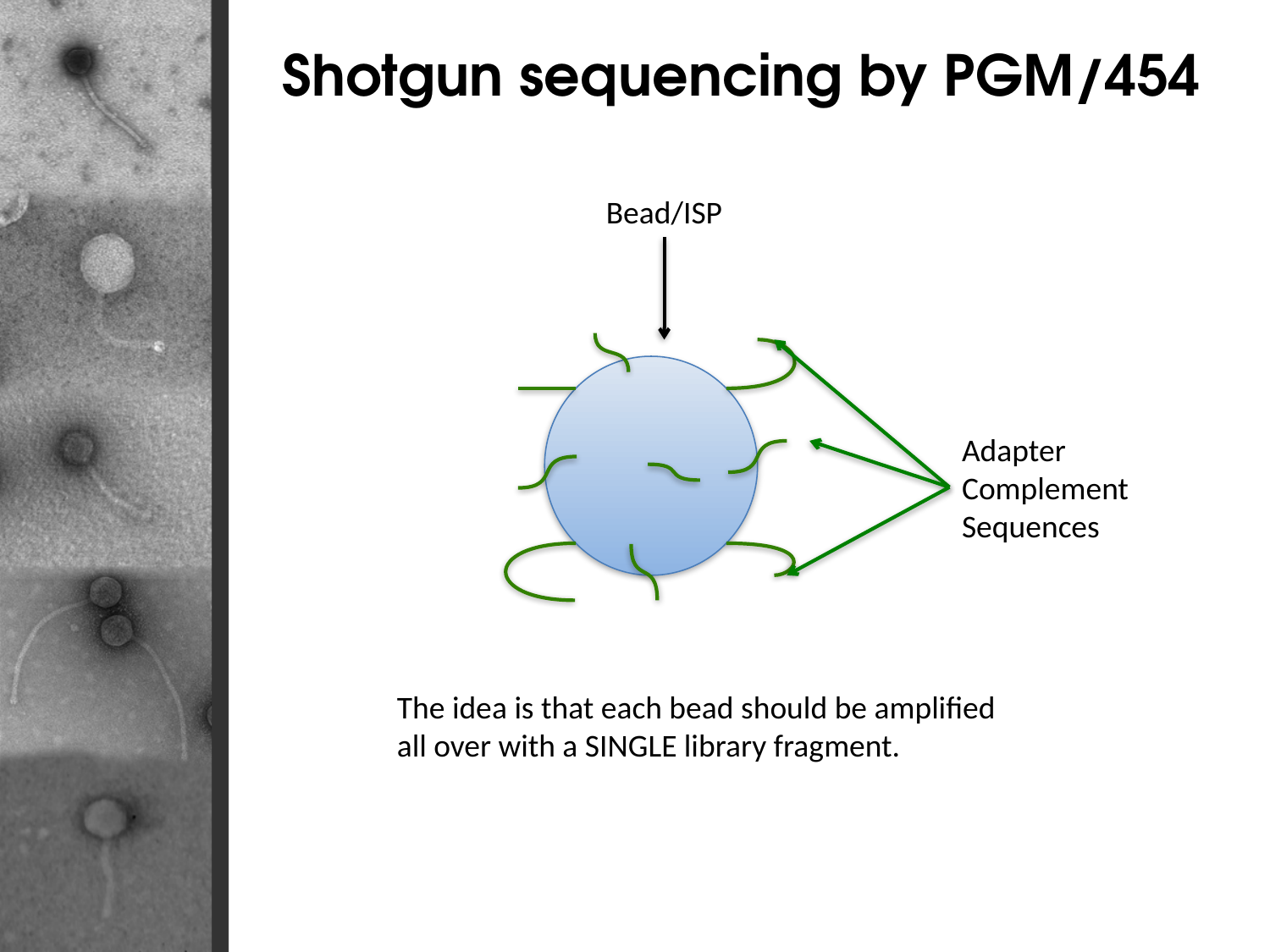

Shotgun sequencing by PGM/454
Bead/ISP

Adapter
Complement
Sequences
The idea is that each bead should be amplified
all over with a SINGLE library fragment.